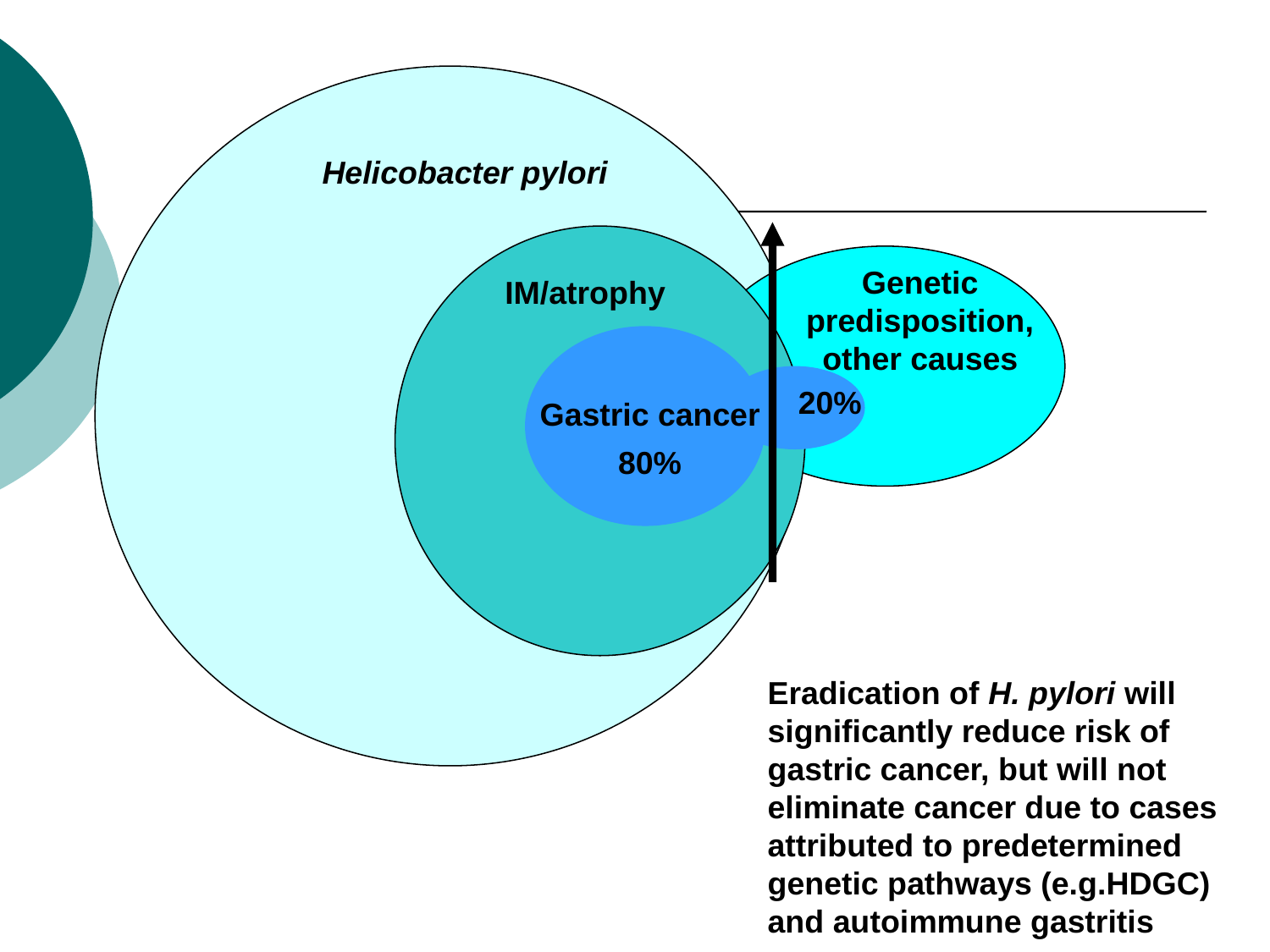

Helicobacter pylori

Genetic predisposition, other causes
IM/atrophy

20%
Gastric cancer
80%
Eradication of H. pylori will significantly reduce risk of gastric cancer, but will not eliminate cancer due to cases attributed to predetermined genetic pathways (e.g.HDGC) and autoimmune gastritis